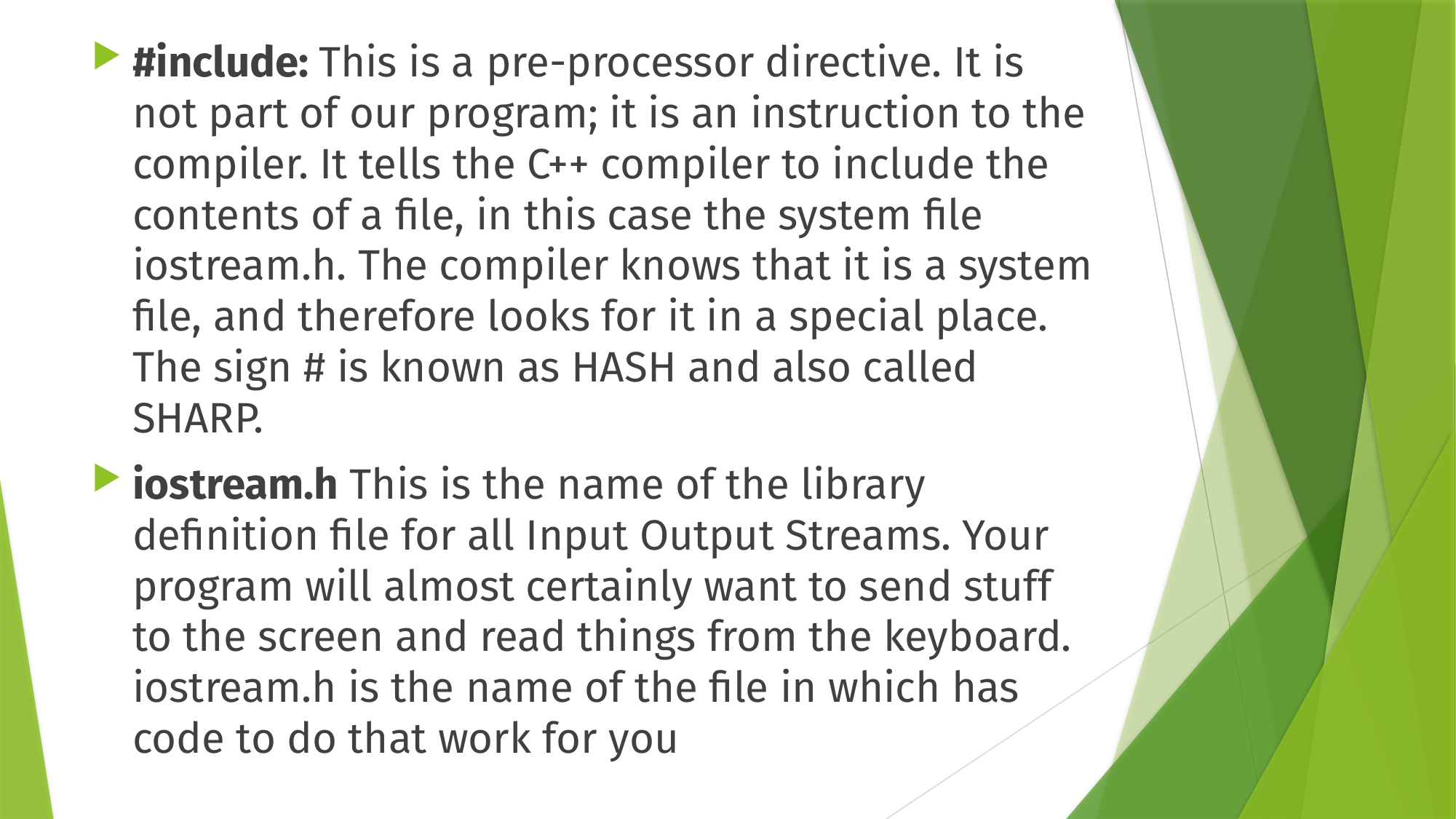

#include: This is a pre-processor directive. It is not part of our program; it is an instruction to the compiler. It tells the C++ compiler to include the contents of a file, in this case the system file iostream.h. The compiler knows that it is a system file, and therefore looks for it in a special place. The sign # is known as HASH and also called SHARP.
iostream.h This is the name of the library definition file for all Input Output Streams. Your program will almost certainly want to send stuff to the screen and read things from the keyboard. iostream.h is the name of the file in which has code to do that work for you